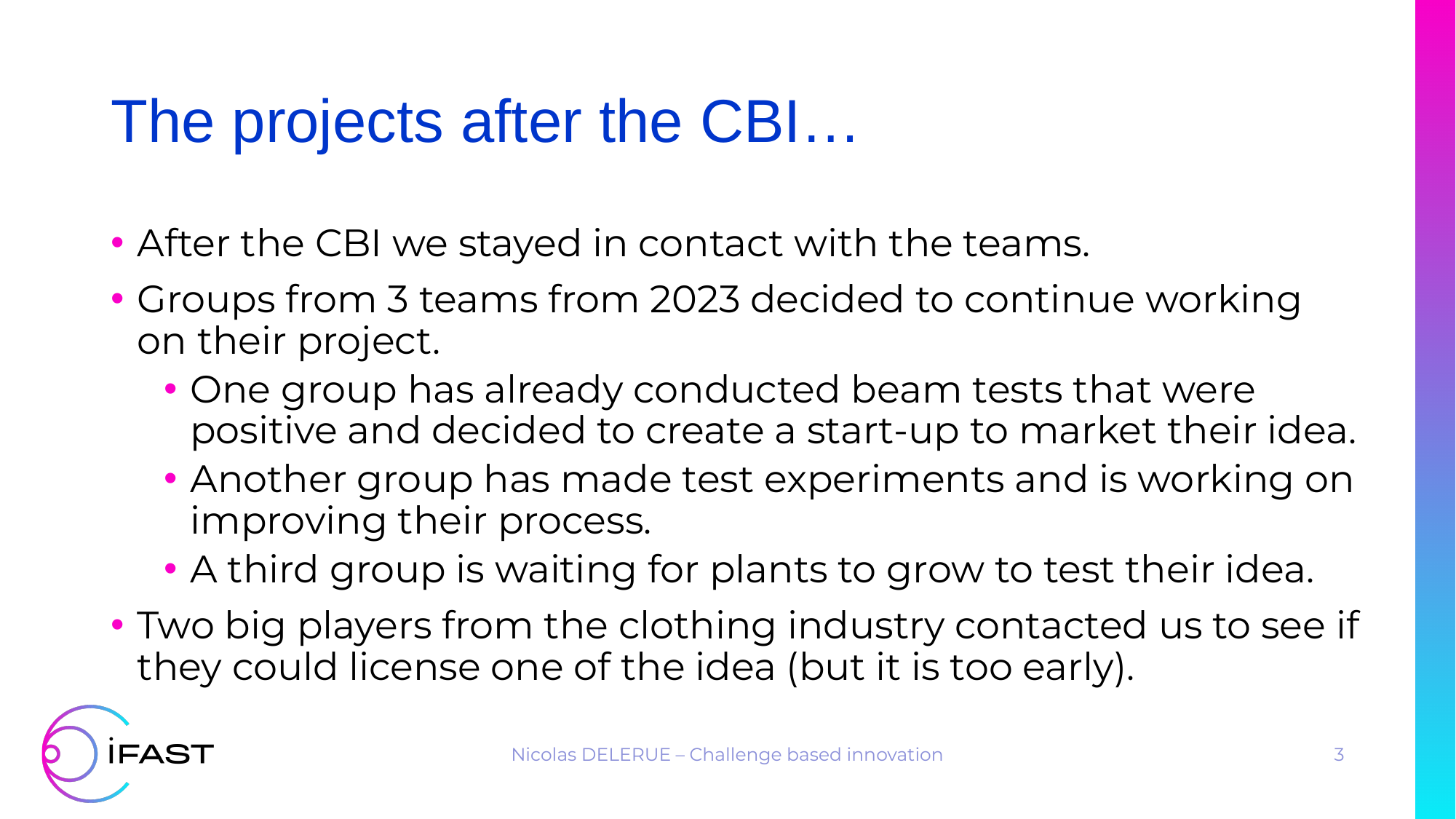

# The projects after the CBI…
After the CBI we stayed in contact with the teams.
Groups from 3 teams from 2023 decided to continue working on their project.
One group has already conducted beam tests that were positive and decided to create a start-up to market their idea.
Another group has made test experiments and is working on improving their process.
A third group is waiting for plants to grow to test their idea.
Two big players from the clothing industry contacted us to see if they could license one of the idea (but it is too early).
Nicolas DELERUE – Challenge based innovation
3